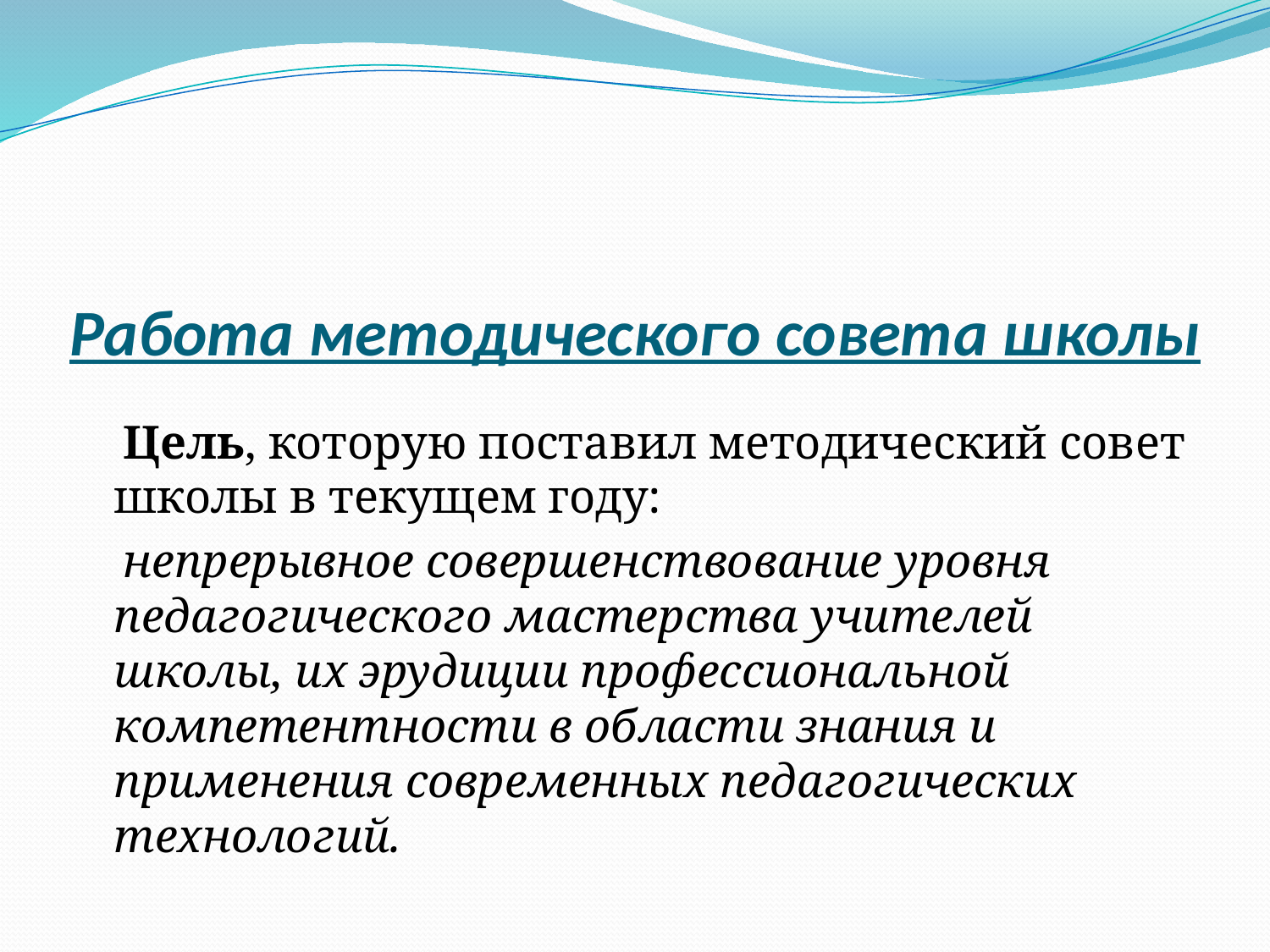

# Работа методического совета школы
    Цель, которую поставил методический совет школы в текущем году:
    непрерывное совершенствование уровня педагогического мастерства учителей школы, их эрудиции профессиональной компетентности в области знания и применения современных педагогических технологий.